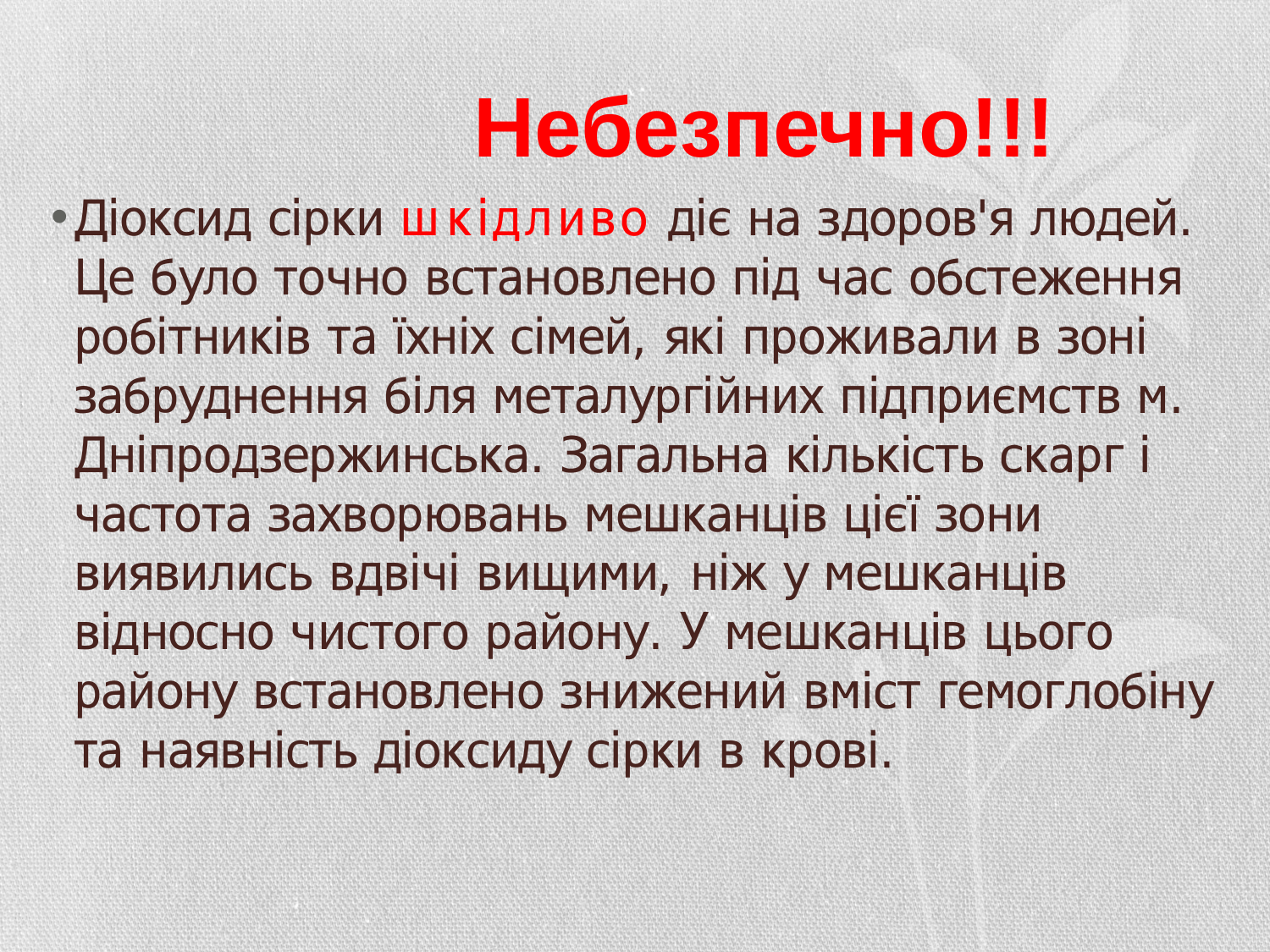

# Небезпечно!!!
Діоксид сірки шкідливо діє на здоров'я людей. Це було точно встановлено під час обстеження робітників та їхніх сімей, які проживали в зоні забруднення біля металургійних підприємств м. Дніпродзержинська. Загальна кількість скарг і частота захворювань мешканців цієї зони виявились вдвічі вищими, ніж у мешканців відносно чистого району. У мешканців цього району встановлено знижений вміст гемоглобіну та наявність діоксиду сірки в крові.